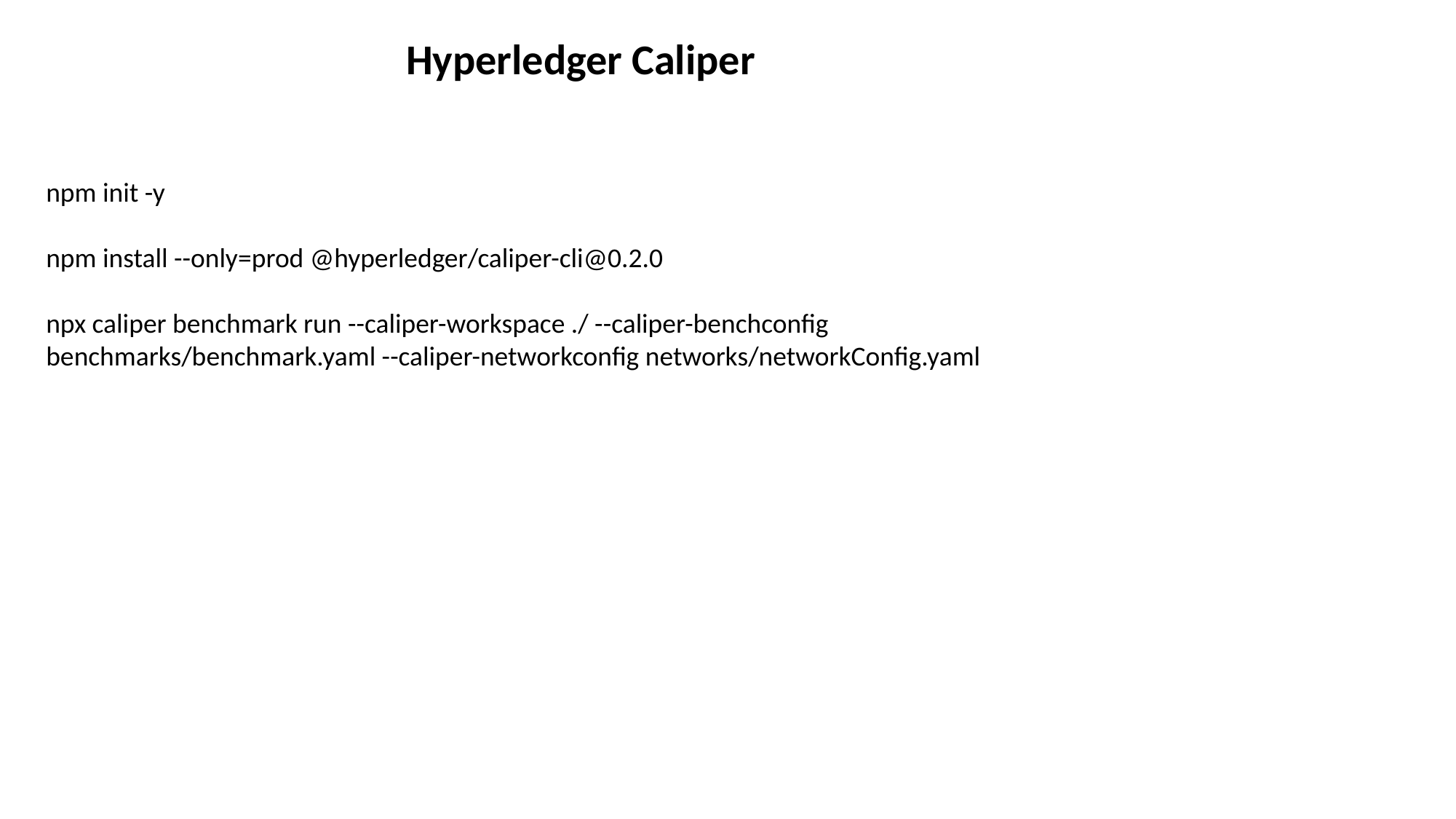

Hyperledger Caliper
npm init -y

npm install --only=prod @hyperledger/caliper-cli@0.2.0

npx caliper benchmark run --caliper-workspace ./ --caliper-benchconfig benchmarks/benchmark.yaml --caliper-networkconfig networks/networkConfig.yaml